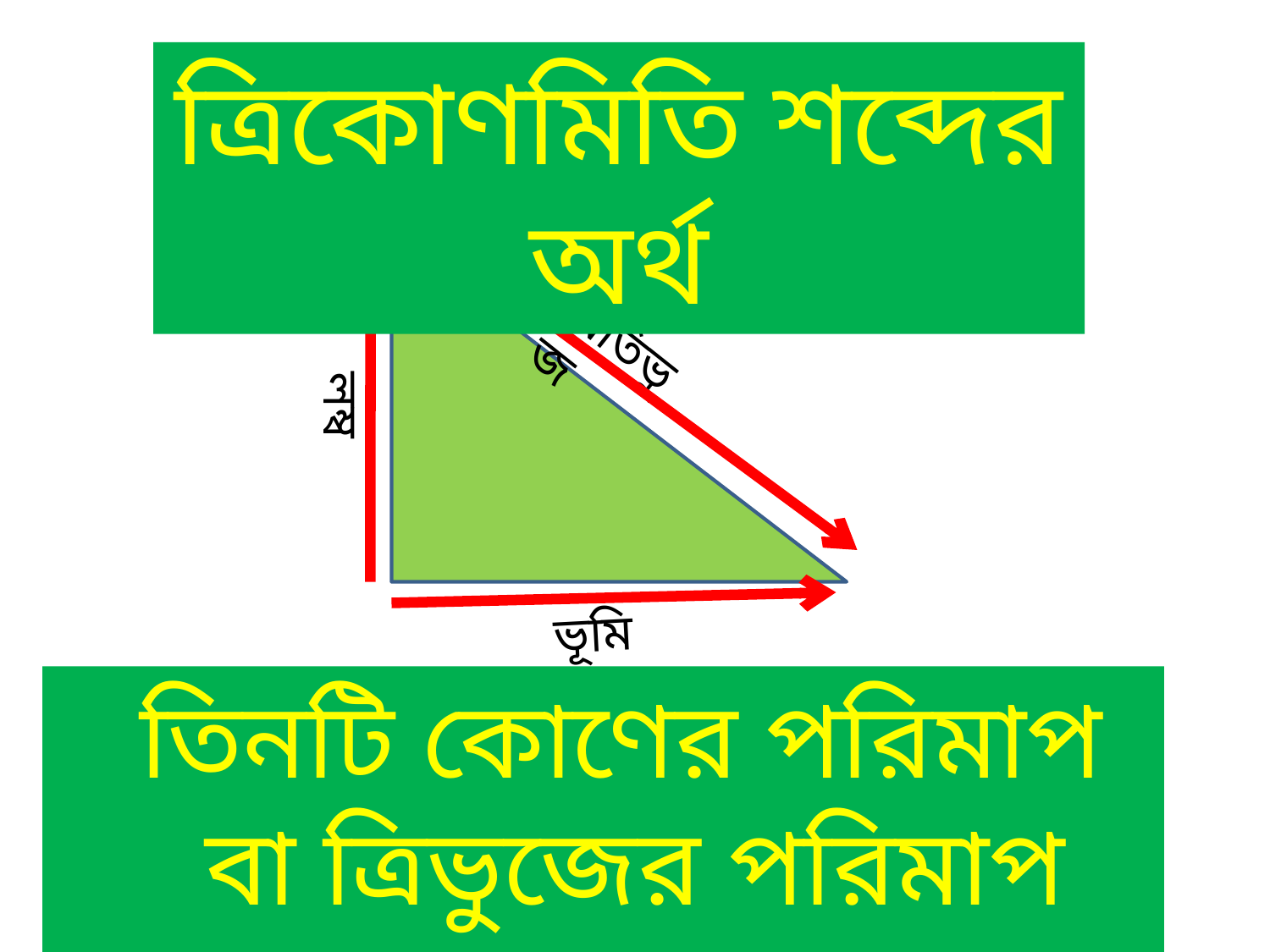

ত্রিকোণমিতি শব্দের অর্থ

অতিভুজ
লম্ব
ভূমি
তিনটি কোণের পরিমাপ
বা ত্রিভুজের পরিমাপ